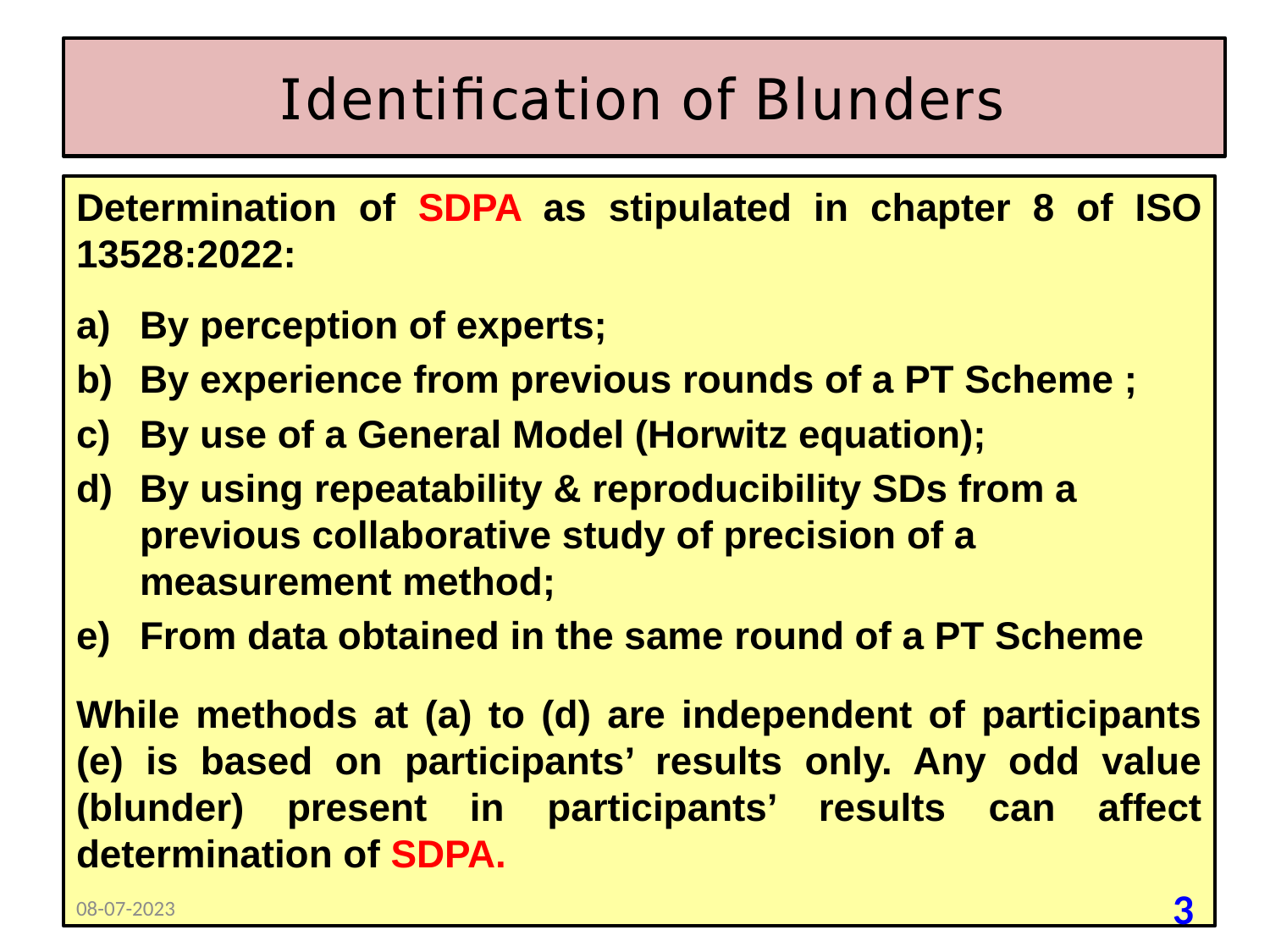

# Identification of Blunders
Determination of SDPA as stipulated in chapter 8 of ISO 13528:2022:

By perception of experts;
By experience from previous rounds of a PT Scheme ;
By use of a General Model (Horwitz equation);
By using repeatability & reproducibility SDs from a  previous collaborative study of precision of a measurement method;
From data obtained in the same round of a PT Scheme

While methods at (a) to (d) are independent of participants (e) is based on participants’ results only. Any odd value (blunder) present in participants’ results can affect determination of SDPA.

08-07-2023

3